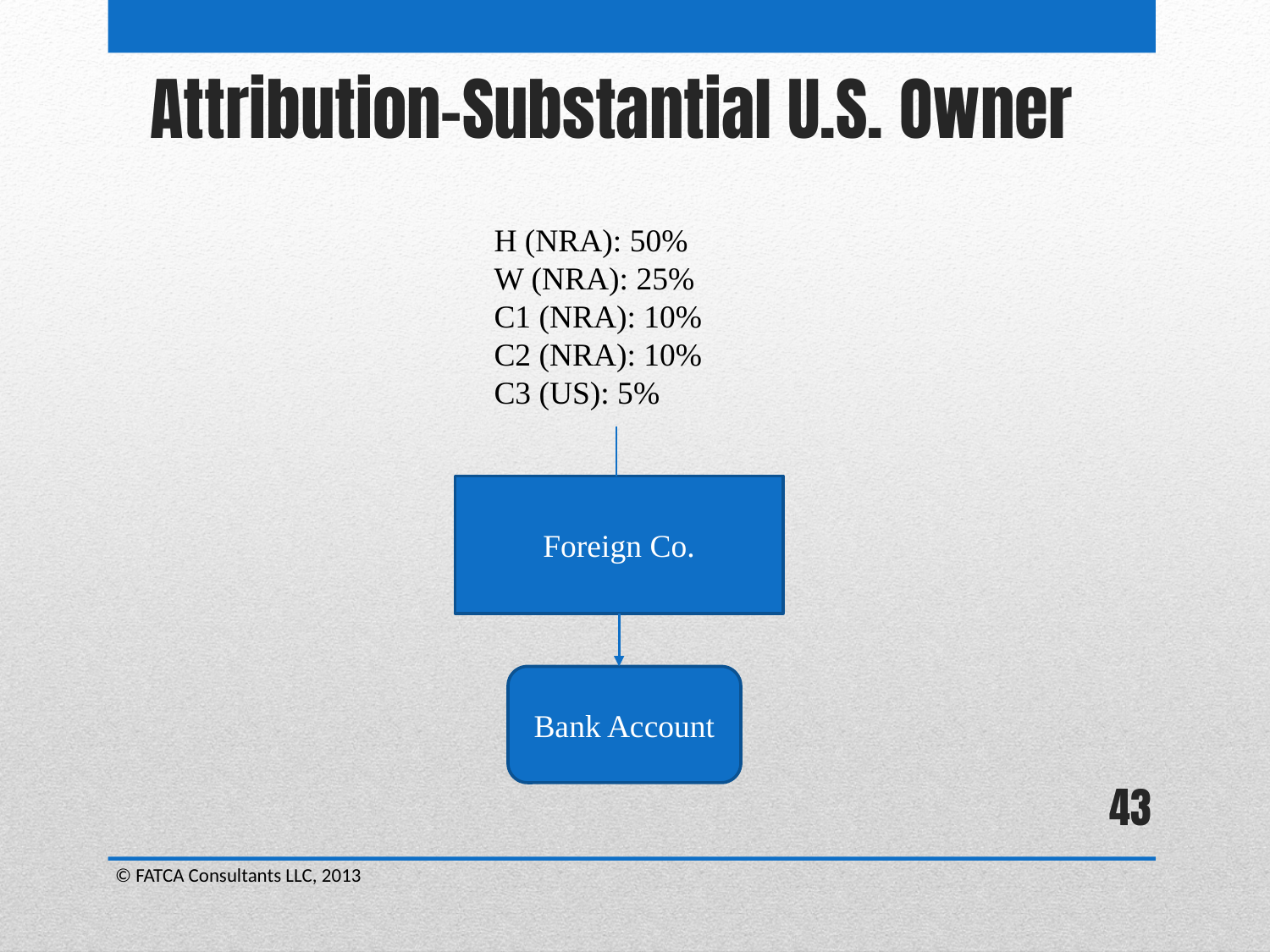

Attribution-Substantial U.S. Owner

H (NRA): 50%
W (NRA): 25%
C1 (NRA): 10%
C2 (NRA): 10%
C3 (US): 5%
Foreign Co.
Bank Account
43
© FATCA Consultants LLC, 2013